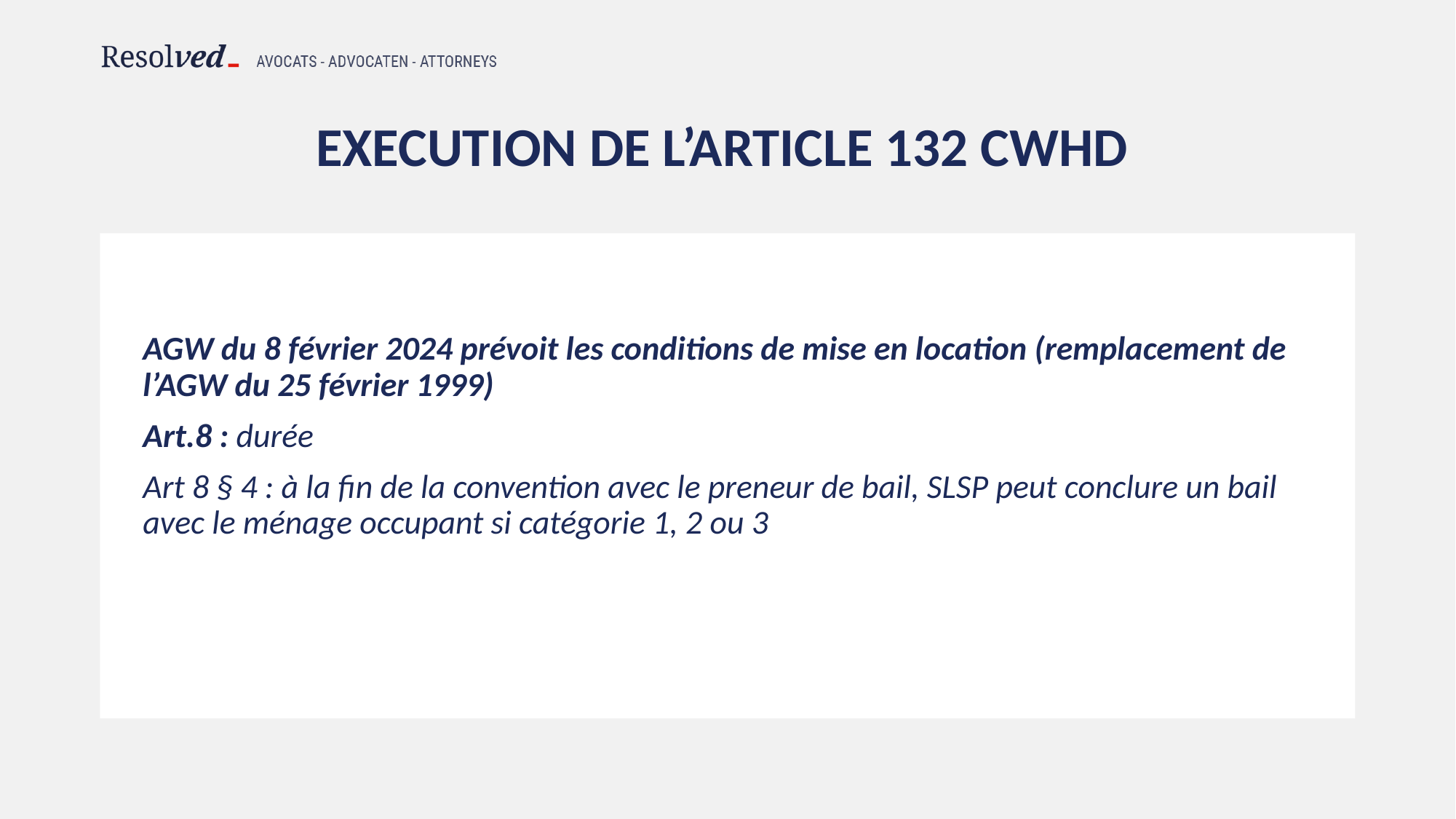

# EXECUTION DE L’ARTICLE 132 CWHD

AGW du 8 février 2024 prévoit les conditions de mise en location (remplacement de l’AGW du 25 février 1999)
Art.8 : durée
Art 8 § 4 : à la fin de la convention avec le preneur de bail, SLSP peut conclure un bail avec le ménage occupant si catégorie 1, 2 ou 3